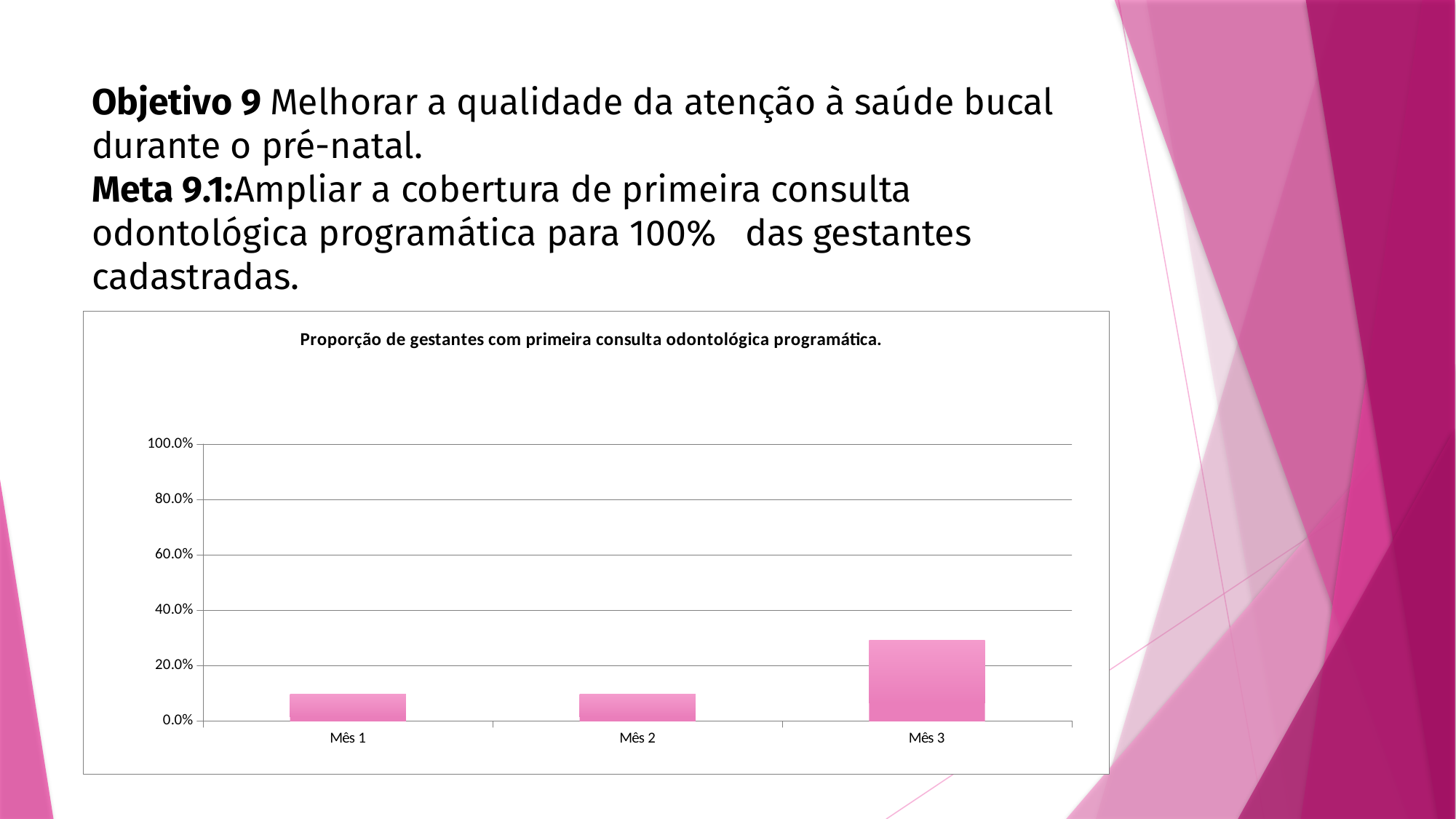

# Objetivo 9 Melhorar a qualidade da atenção à saúde bucal durante o pré-natal. Meta 9.1:Ampliar a cobertura de primeira consulta odontológica programática para 100%   das gestantes cadastradas.

### Chart:

| Category | Proporção de gestantes com primeira consulta odontológica programática.   |
|---|---|
| Mês 1 | 0.09677419354838725 |
| Mês 2 | 0.09677419354838725 |
| Mês 3 | 0.29032258064516325 |